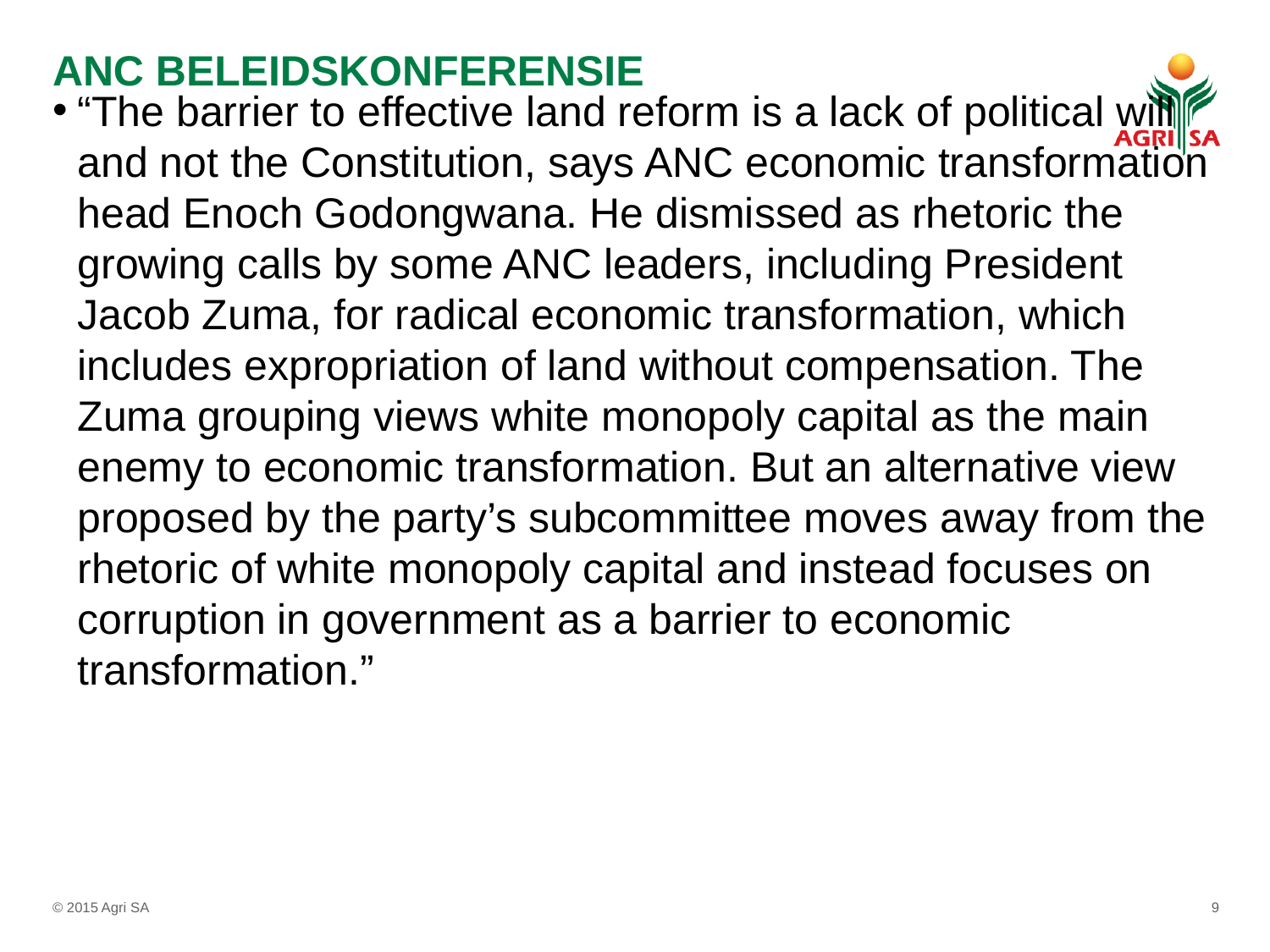

# ANC BELEIDSKONFERENSIE
“The barrier to effective land reform is a lack of political will and not the Constitution, says ANC economic transformation head Enoch Godongwana. He dismissed as rhetoric the growing calls by some ANC leaders, including President Jacob Zuma, for radical economic transformation, which includes expropriation of land without compensation. The Zuma grouping views white monopoly capital as the main enemy to economic transformation. But an alternative view proposed by the party’s subcommittee moves away from the rhetoric of white monopoly capital and instead focuses on corruption in government as a barrier to economic transformation.”
© 2015 Agri SA
9